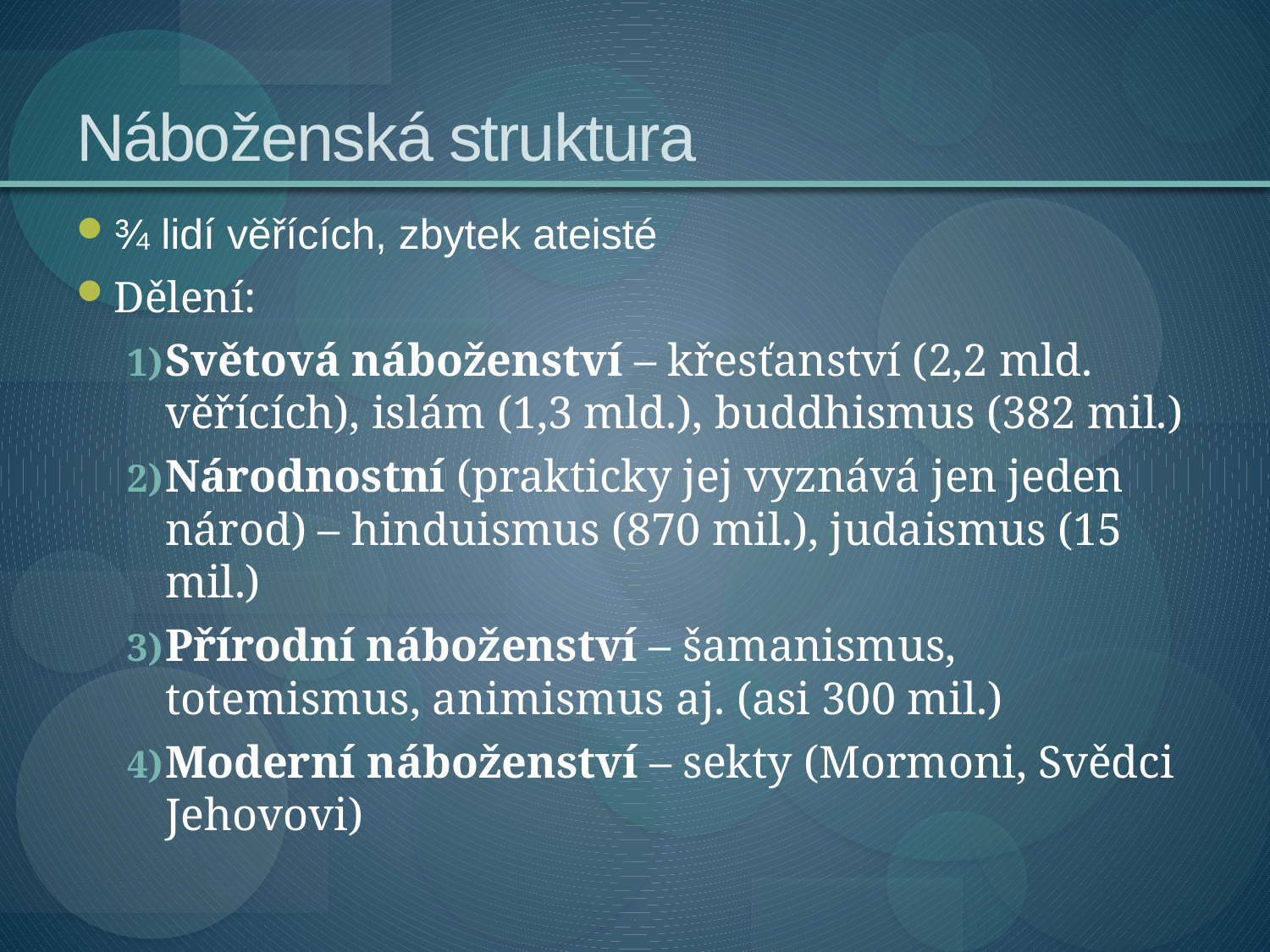

Náboženská struktura
¾ lidí věřících, zbytek ateisté
Dělení:
Světová náboženství – křesťanství (2,2 mld. věřících), islám (1,3 mld.), buddhismus (382 mil.)
Národnostní (prakticky jej vyznává jen jeden národ) – hinduismus (870 mil.), judaismus (15 mil.)
Přírodní náboženství – šamanismus, totemismus, animismus aj. (asi 300 mil.)
Moderní náboženství – sekty (Mormoni, Svědci Jehovovi)